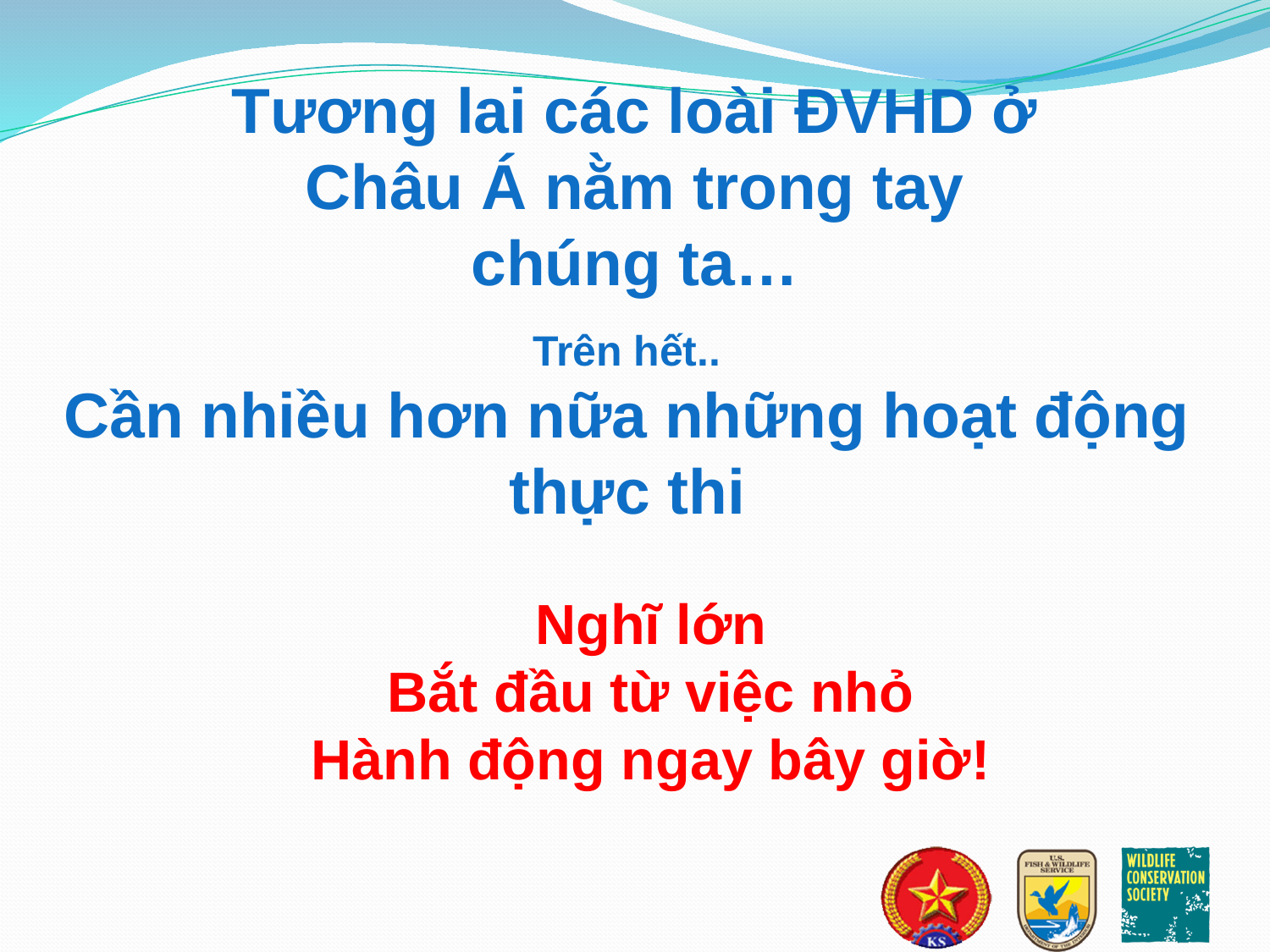

Tương lai các loài ĐVHD ở Châu Á nằm trong tay chúng ta…
Trên hết..
Cần nhiều hơn nữa những hoạt động thực thi

Nghĩ lớn
Bắt đầu từ việc nhỏ
Hành động ngay bây giờ!